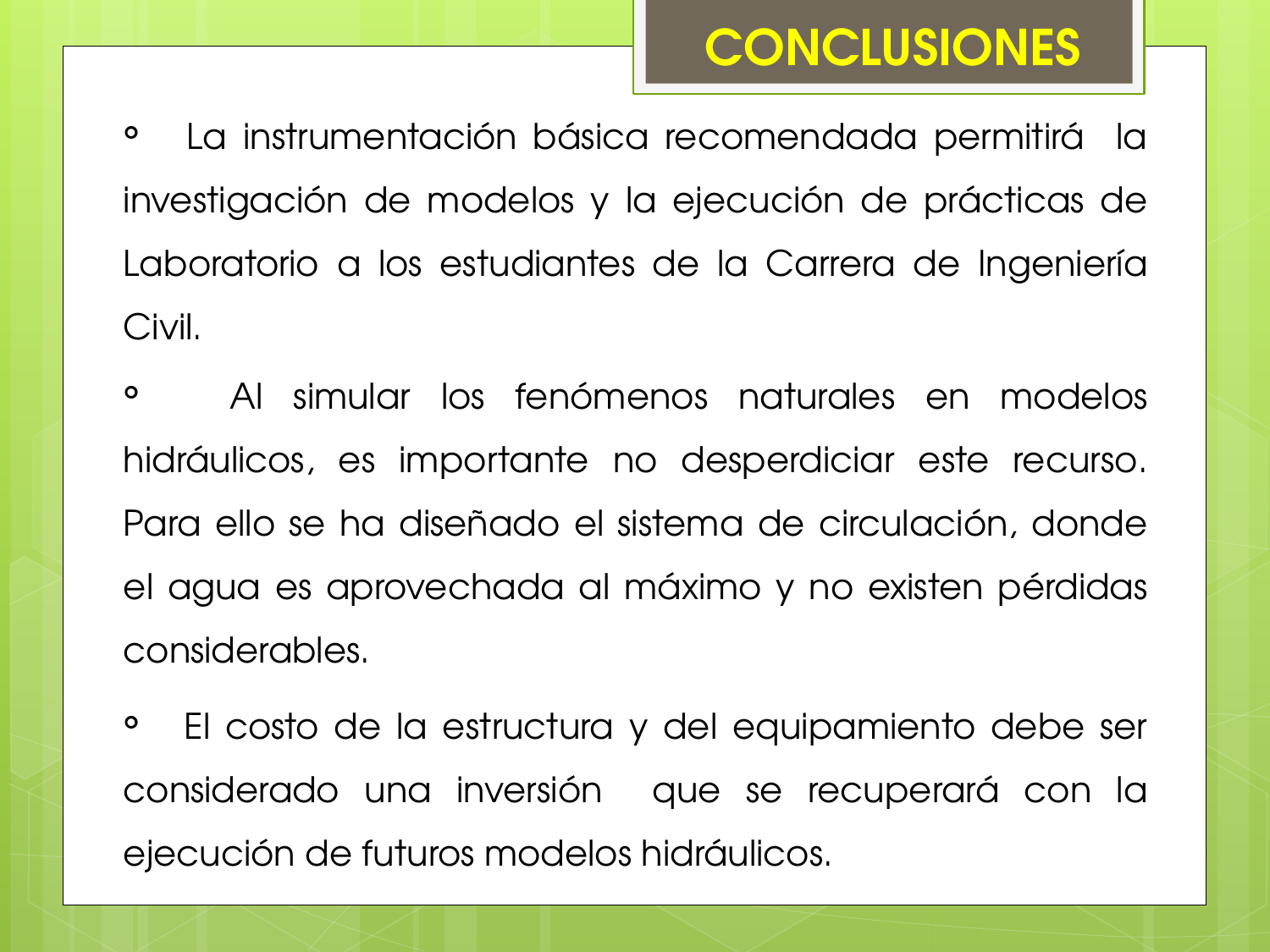

CONCLUSIONES
   La instrumentación básica recomendada permitirá  la investigación de modelos y la ejecución de prácticas de Laboratorio a los estudiantes de la Carrera de Ingeniería Civil.

   Al simular los fenómenos naturales en modelos hidráulicos, es importante no desperdiciar este recurso. Para ello se ha diseñado el sistema de circulación, donde el agua es aprovechada al máximo y no existen pérdidas considerables.

   El costo de la estructura y del equipamiento debe ser considerado una inversión  que se recuperará con la ejecución de futuros modelos hidráulicos.